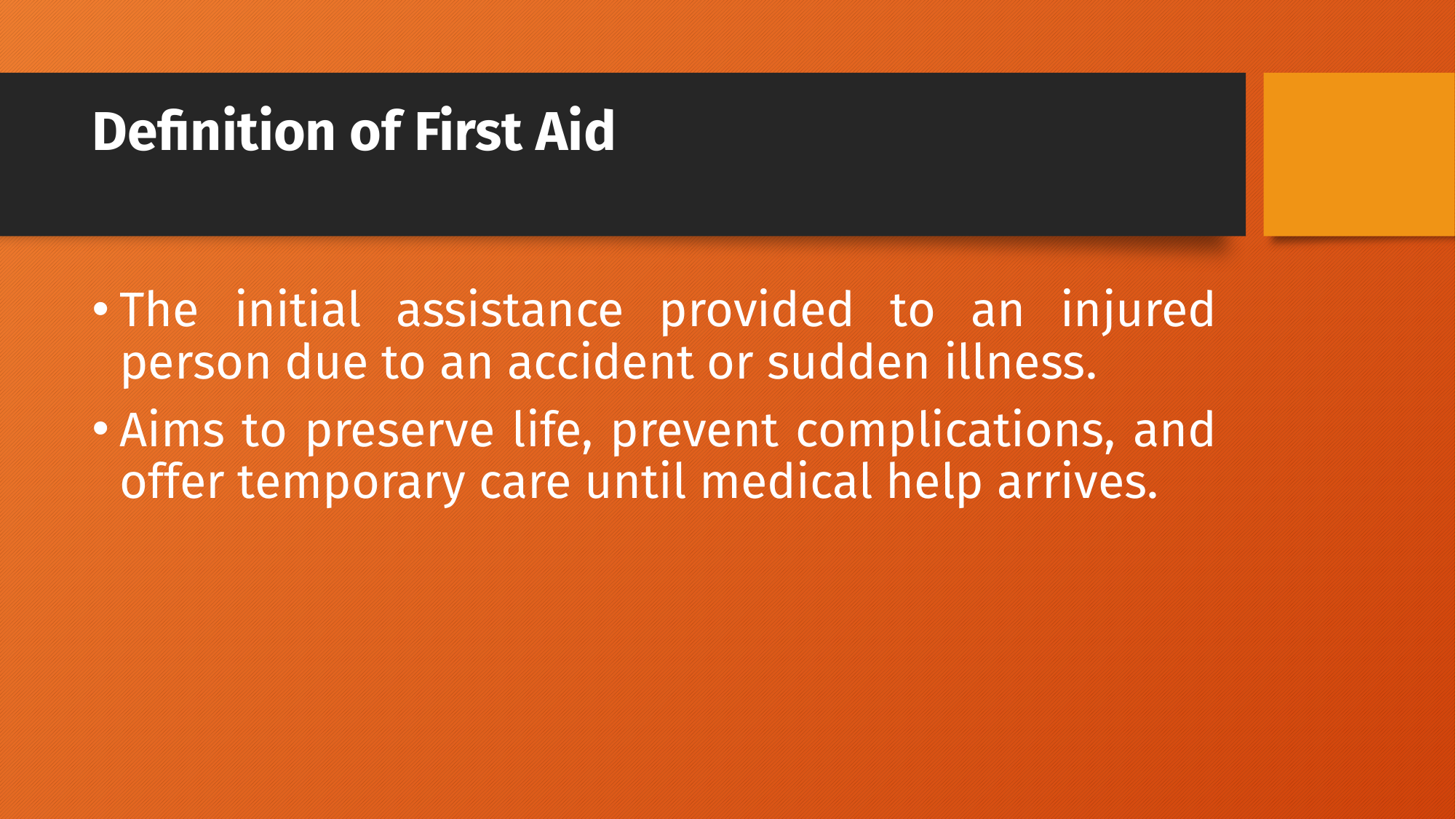

# Definition of First Aid
The initial assistance provided to an injured person due to an accident or sudden illness.
Aims to preserve life, prevent complications, and offer temporary care until medical help arrives.